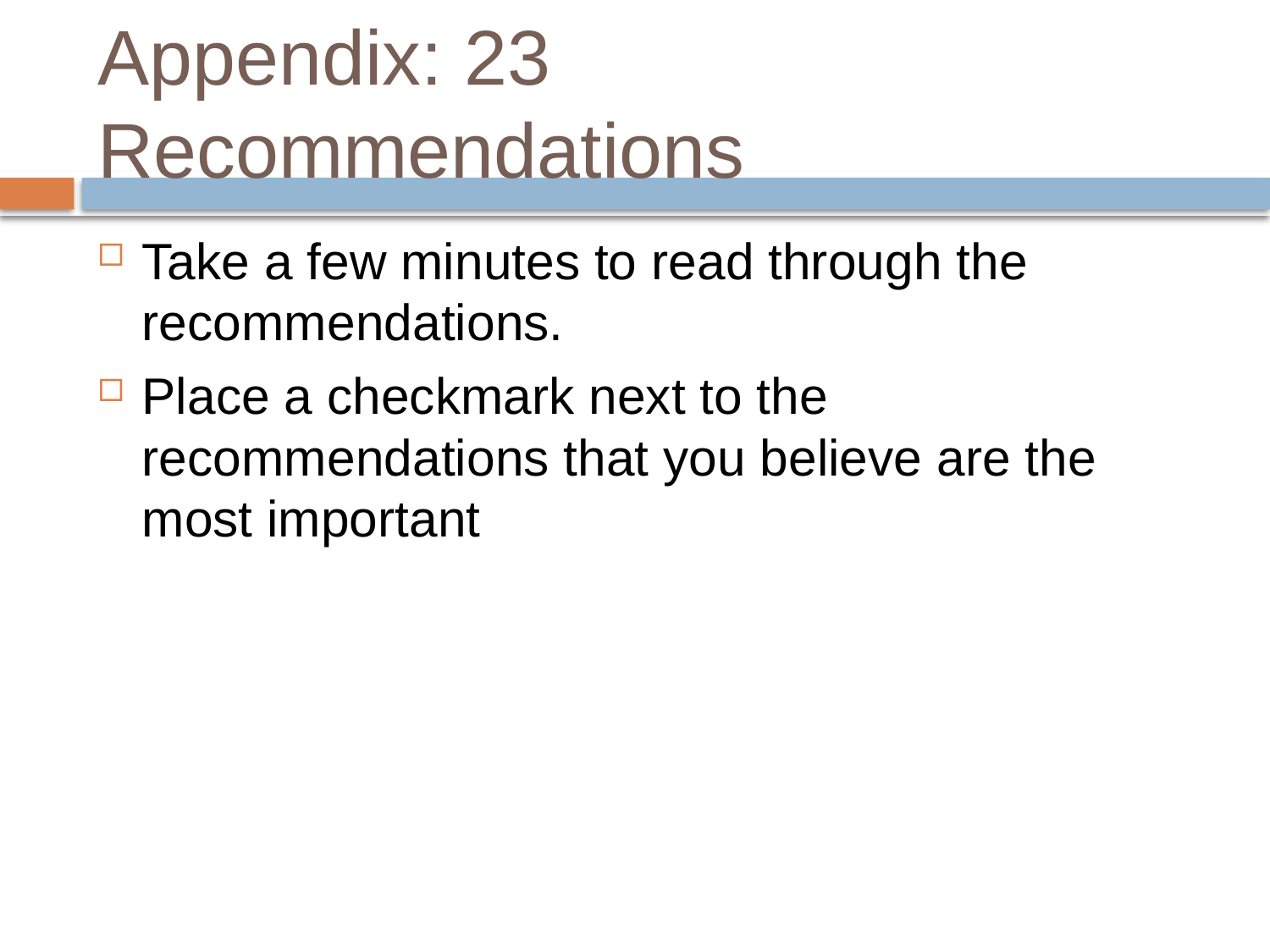

# Appendix: 23 Recommendations
Take a few minutes to read through the recommendations.
Place a checkmark next to the recommendations that you believe are the most important